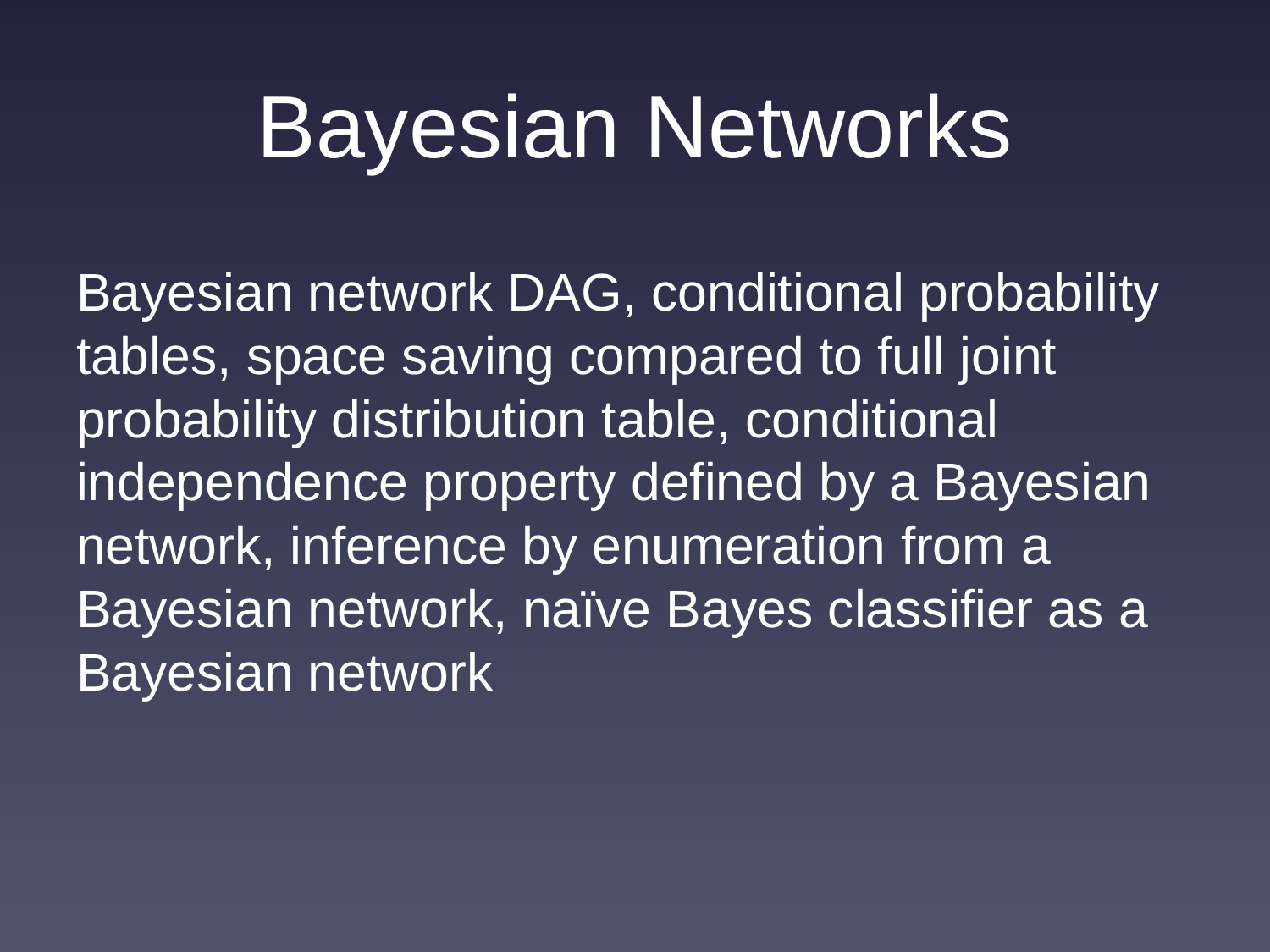

# Bayesian Networks
Bayesian network DAG, conditional probability tables, space saving compared to full joint probability distribution table, conditional independence property defined by a Bayesian network, inference by enumeration from a Bayesian network, naïve Bayes classifier as a Bayesian network